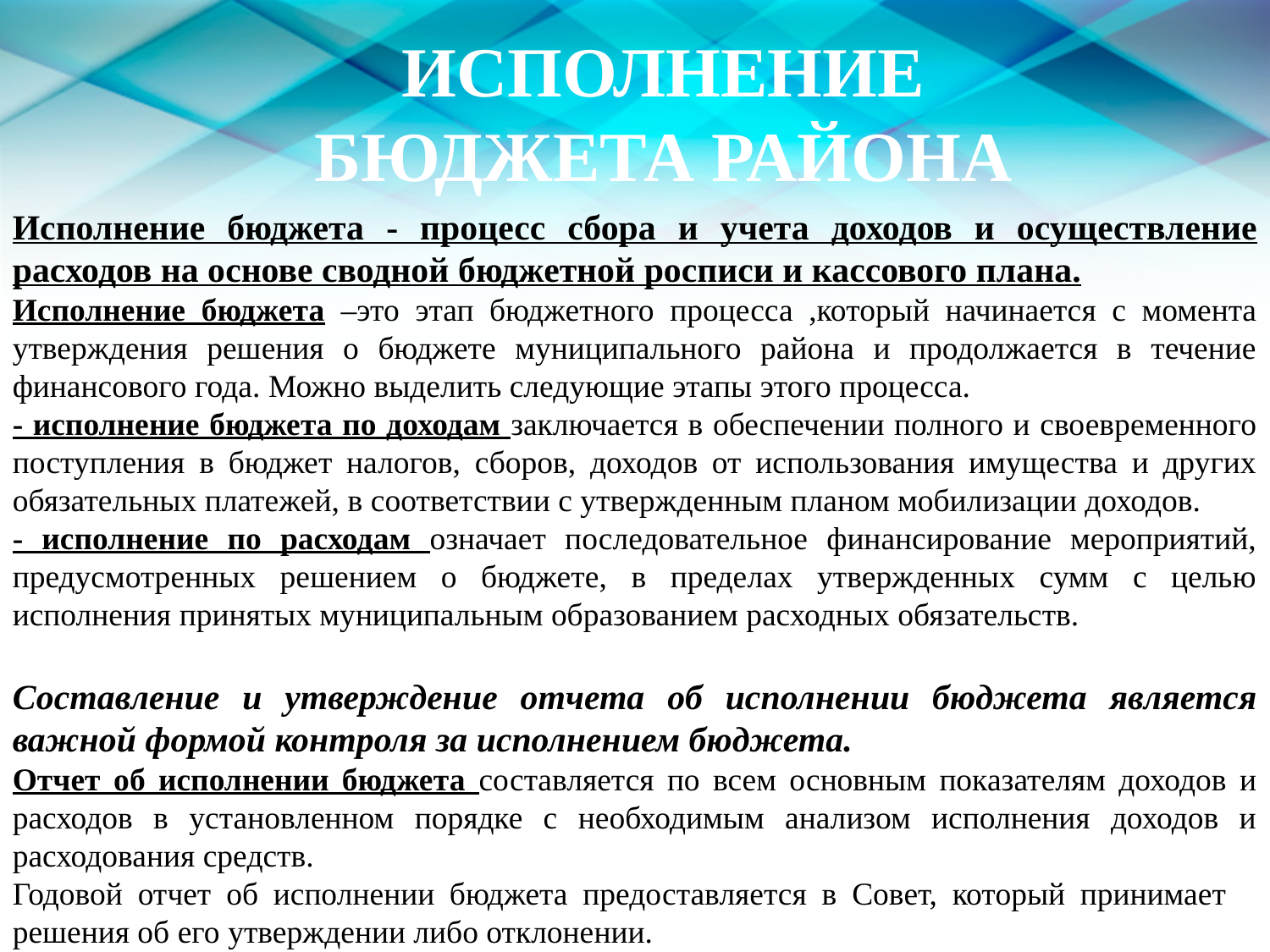

ИСПОЛНЕНИЕ
БЮДЖЕТА РАЙОНА
Исполнение бюджета - процесс сбора и учета доходов и осуществление расходов на основе сводной бюджетной росписи и кассового плана.
Исполнение бюджета –это этап бюджетного процесса ,который начинается с момента утверждения решения о бюджете муниципального района и продолжается в течение финансового года. Можно выделить следующие этапы этого процесса.
- исполнение бюджета по доходам заключается в обеспечении полного и своевременного поступления в бюджет налогов, сборов, доходов от использования имущества и других обязательных платежей, в соответствии с утвержденным планом мобилизации доходов.
- исполнение по расходам означает последовательное финансирование мероприятий, предусмотренных решением о бюджете, в пределах утвержденных сумм с целью исполнения принятых муниципальным образованием расходных обязательств.

Составление и утверждение отчета об исполнении бюджета является важной формой контроля за исполнением бюджета.
Отчет об исполнении бюджета составляется по всем основным показателям доходов и расходов в установленном порядке с необходимым анализом исполнения доходов и расходования средств.
Годовой отчет об исполнении бюджета предоставляется в Совет, который принимает   решения об его утверждении либо отклонении.